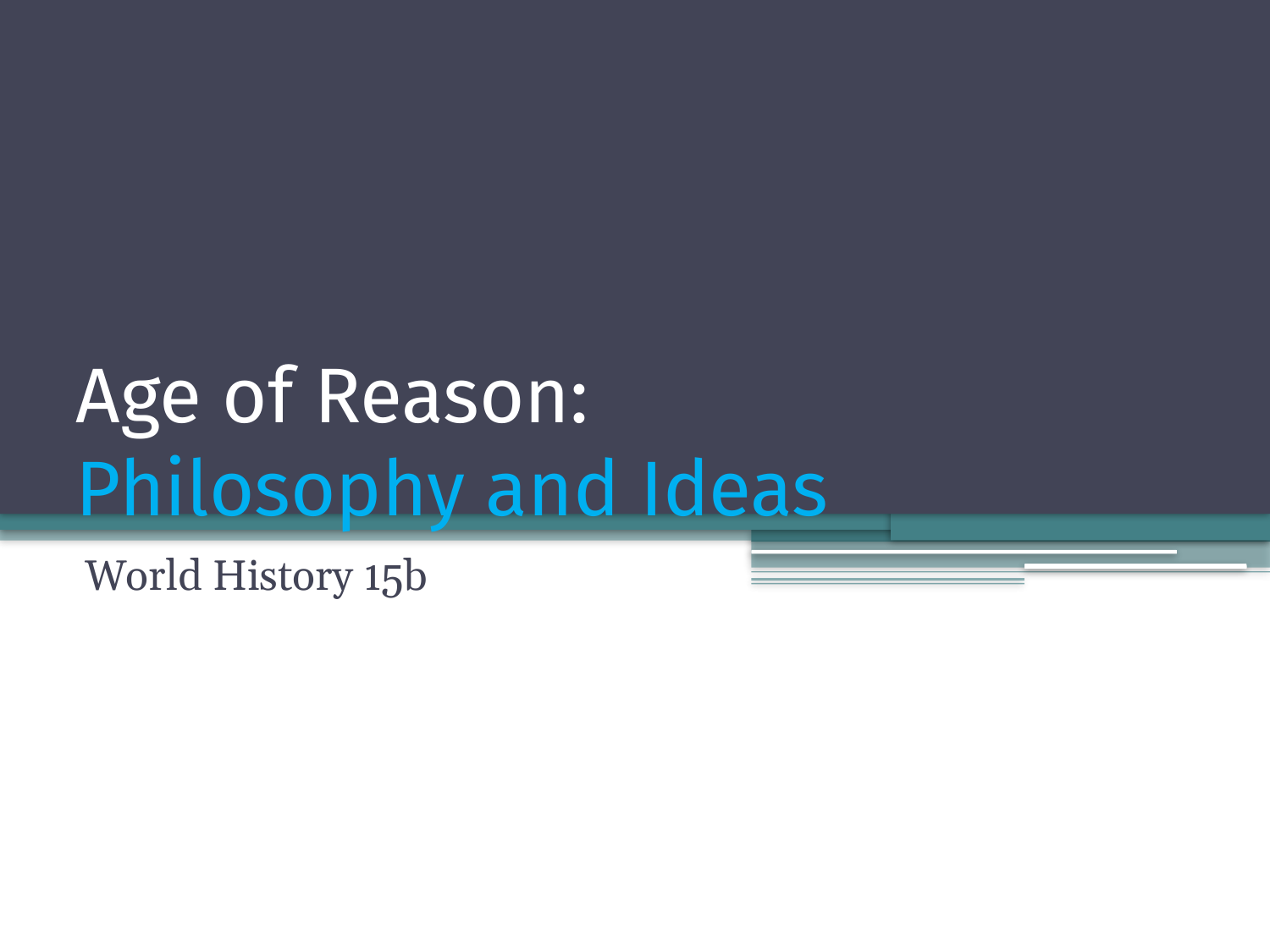

# Age of Reason: Philosophy and Ideas
World History 15b